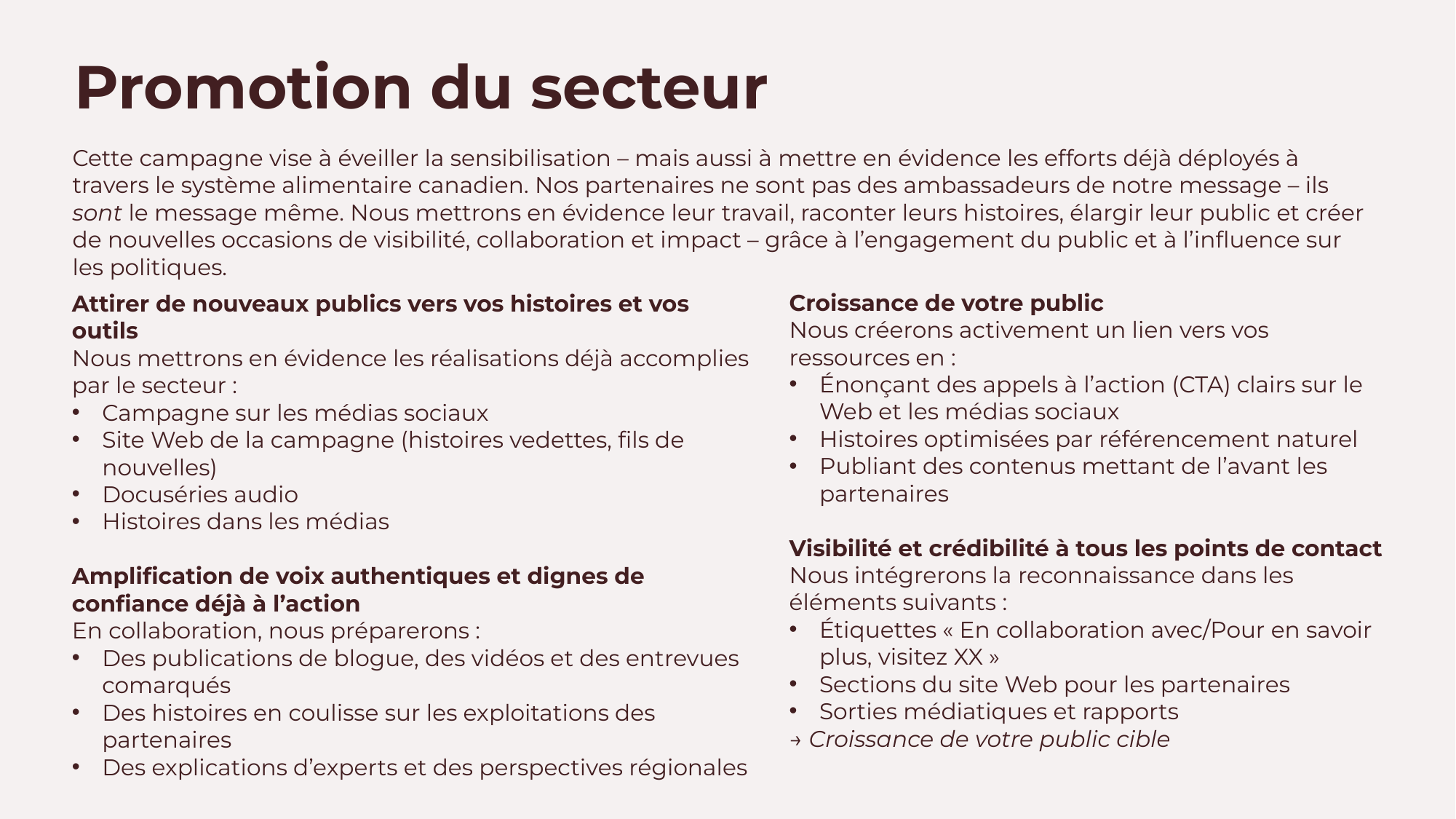

Promotion du secteur

Cette campagne vise à éveiller la sensibilisation – mais aussi à mettre en évidence les efforts déjà déployés à travers le système alimentaire canadien. Nos partenaires ne sont pas des ambassadeurs de notre message – ils sont le message même. Nous mettrons en évidence leur travail, raconter leurs histoires, élargir leur public et créer de nouvelles occasions de visibilité, collaboration et impact – grâce à l’engagement du public et à l’influence sur les politiques.
Croissance de votre public
Nous créerons activement un lien vers vos ressources en :
Énonçant des appels à l’action (CTA) clairs sur le Web et les médias sociaux
Histoires optimisées par référencement naturel
Publiant des contenus mettant de l’avant les partenaires

Visibilité et crédibilité à tous les points de contact
Nous intégrerons la reconnaissance dans les éléments suivants :
Étiquettes « En collaboration avec/Pour en savoir plus, visitez XX »
Sections du site Web pour les partenaires
Sorties médiatiques et rapports
→ Croissance de votre public cible

Attirer de nouveaux publics vers vos histoires et vos outils
Nous mettrons en évidence les réalisations déjà accomplies par le secteur :
Campagne sur les médias sociaux
Site Web de la campagne (histoires vedettes, fils de nouvelles)
Docuséries audio
Histoires dans les médias

Amplification de voix authentiques et dignes de confiance déjà à l’action
En collaboration, nous préparerons :
Des publications de blogue, des vidéos et des entrevues comarqués
Des histoires en coulisse sur les exploitations des partenaires
Des explications d’experts et des perspectives régionales